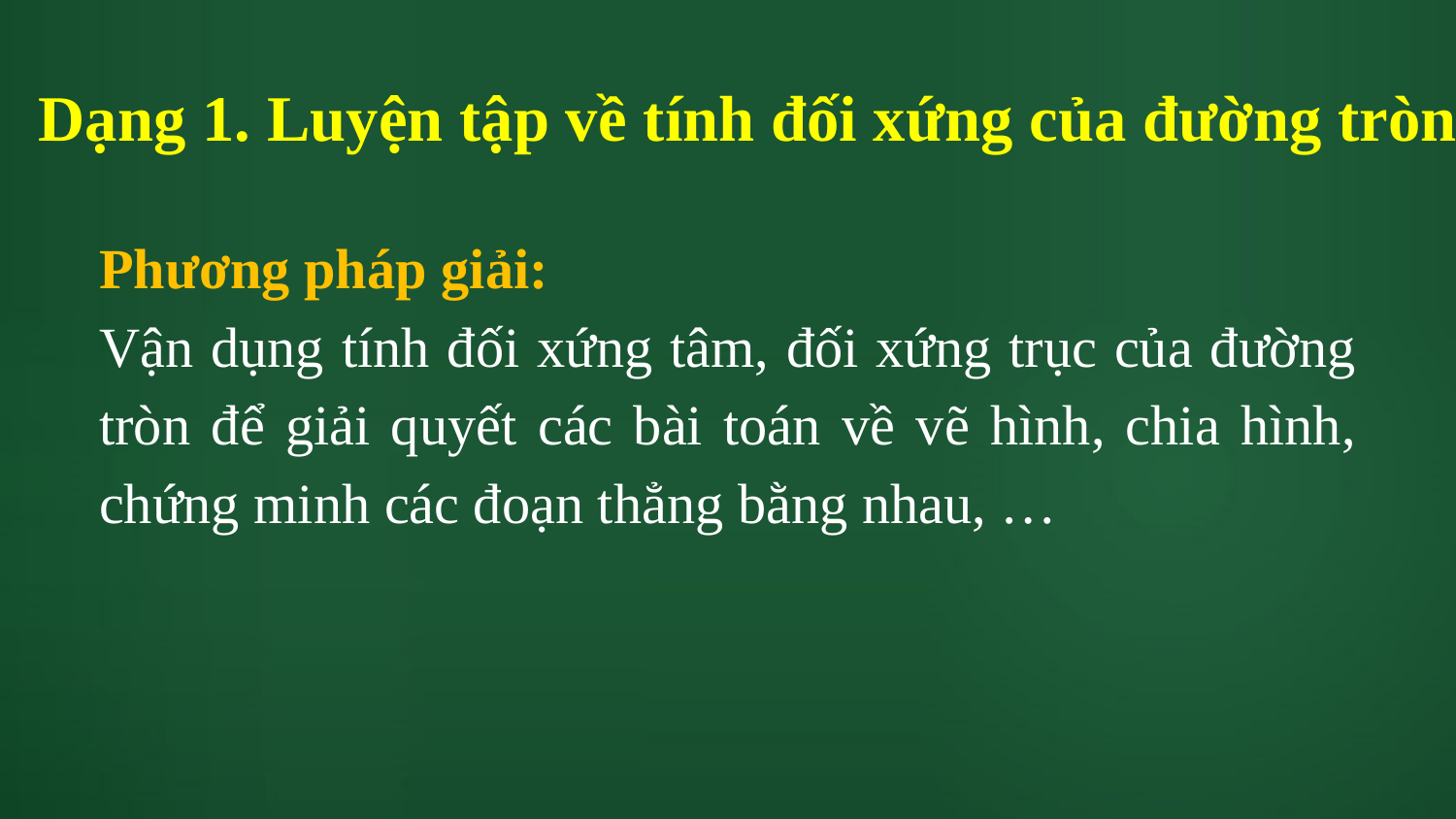

Dạng 1. Luyện tập về tính đối xứng của đường tròn
Phương pháp giải:
Vận dụng tính đối xứng tâm, đối xứng trục của đường tròn để giải quyết các bài toán về vẽ hình, chia hình, chứng minh các đoạn thẳng bằng nhau, …